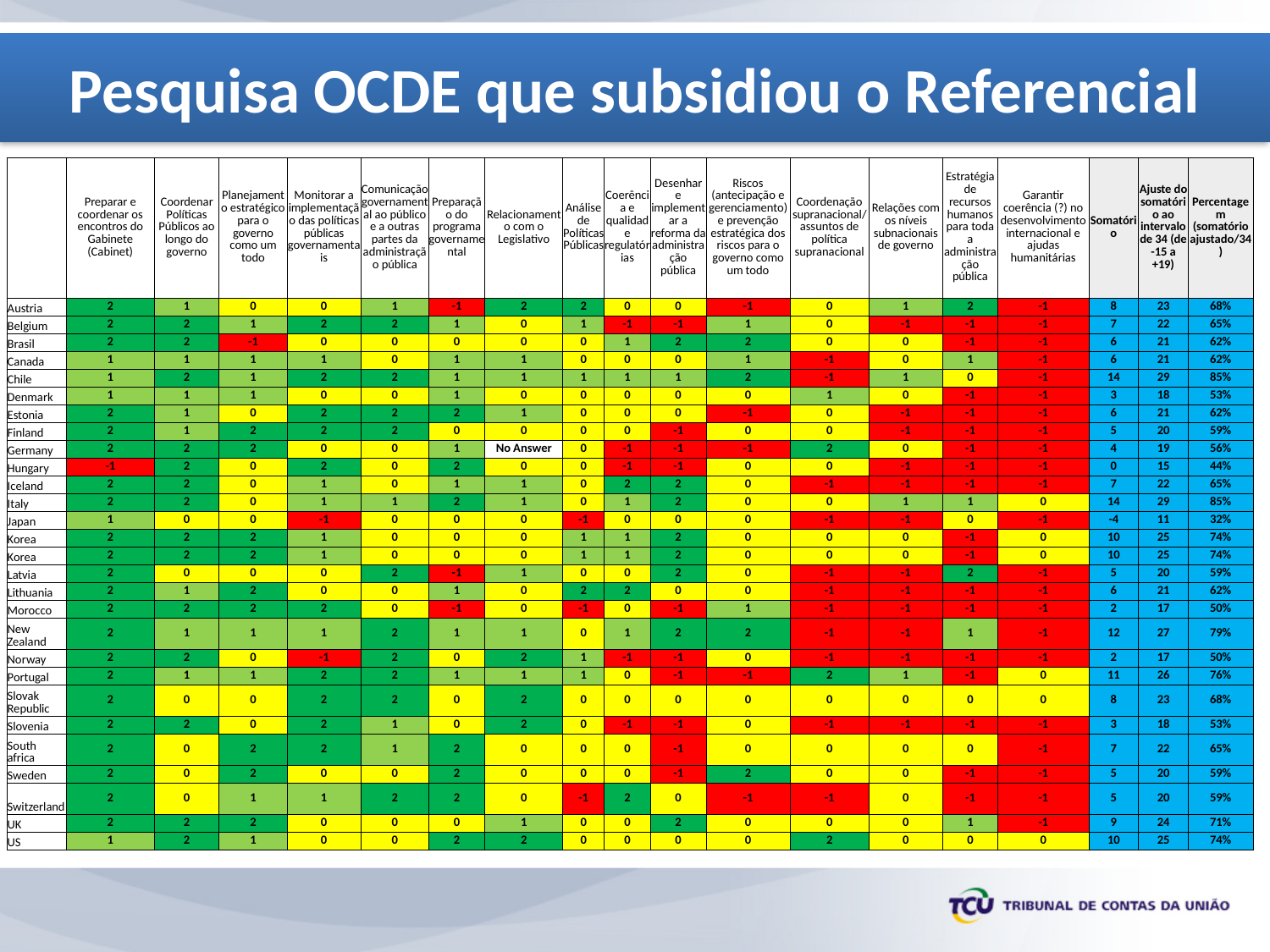

Pesquisa OCDE que subsidiou o Referencial

|  | Preparar e coordenar os encontros do Gabinete (Cabinet) | Coordenar Políticas Públicos ao longo do governo | Planejamento estratégico para o governo como um todo | Monitorar a implementação das políticas públicas governamentais | Comunicação governamental ao público e a outras partes da administração pública | Preparação do programa governamental | Relacionamento com o Legislativo | Análise de Políticas Públicas | Coerência e qualidade regulatórias | Desenhar e implementar a reforma da administração pública | Riscos (antecipação e gerenciamento) e prevenção estratégica dos riscos para o governo como um todo | Coordenação supranacional/assuntos de política supranacional | Relações com os níveis subnacionais de governo | Estratégia de recursos humanos para toda a administração pública | Garantir coerência (?) no desenvolvimento internacional e ajudas humanitárias | Somatório | Ajuste do somatório ao intervalo de 34 (de -15 a +19) | Percentagem (somatório ajustado/34) |
| --- | --- | --- | --- | --- | --- | --- | --- | --- | --- | --- | --- | --- | --- | --- | --- | --- | --- | --- |
| Austria | 2 | 1 | 0 | 0 | 1 | -1 | 2 | 2 | 0 | 0 | -1 | 0 | 1 | 2 | -1 | 8 | 23 | 68% |
| Belgium | 2 | 2 | 1 | 2 | 2 | 1 | 0 | 1 | -1 | -1 | 1 | 0 | -1 | -1 | -1 | 7 | 22 | 65% |
| Brasil | 2 | 2 | -1 | 0 | 0 | 0 | 0 | 0 | 1 | 2 | 2 | 0 | 0 | -1 | -1 | 6 | 21 | 62% |
| Canada | 1 | 1 | 1 | 1 | 0 | 1 | 1 | 0 | 0 | 0 | 1 | -1 | 0 | 1 | -1 | 6 | 21 | 62% |
| Chile | 1 | 2 | 1 | 2 | 2 | 1 | 1 | 1 | 1 | 1 | 2 | -1 | 1 | 0 | -1 | 14 | 29 | 85% |
| Denmark | 1 | 1 | 1 | 0 | 0 | 1 | 0 | 0 | 0 | 0 | 0 | 1 | 0 | -1 | -1 | 3 | 18 | 53% |
| Estonia | 2 | 1 | 0 | 2 | 2 | 2 | 1 | 0 | 0 | 0 | -1 | 0 | -1 | -1 | -1 | 6 | 21 | 62% |
| Finland | 2 | 1 | 2 | 2 | 2 | 0 | 0 | 0 | 0 | -1 | 0 | 0 | -1 | -1 | -1 | 5 | 20 | 59% |
| Germany | 2 | 2 | 2 | 0 | 0 | 1 | No Answer | 0 | -1 | -1 | -1 | 2 | 0 | -1 | -1 | 4 | 19 | 56% |
| Hungary | -1 | 2 | 0 | 2 | 0 | 2 | 0 | 0 | -1 | -1 | 0 | 0 | -1 | -1 | -1 | 0 | 15 | 44% |
| Iceland | 2 | 2 | 0 | 1 | 0 | 1 | 1 | 0 | 2 | 2 | 0 | -1 | -1 | -1 | -1 | 7 | 22 | 65% |
| Italy | 2 | 2 | 0 | 1 | 1 | 2 | 1 | 0 | 1 | 2 | 0 | 0 | 1 | 1 | 0 | 14 | 29 | 85% |
| Japan | 1 | 0 | 0 | -1 | 0 | 0 | 0 | -1 | 0 | 0 | 0 | -1 | -1 | 0 | -1 | -4 | 11 | 32% |
| Korea | 2 | 2 | 2 | 1 | 0 | 0 | 0 | 1 | 1 | 2 | 0 | 0 | 0 | -1 | 0 | 10 | 25 | 74% |
| Korea | 2 | 2 | 2 | 1 | 0 | 0 | 0 | 1 | 1 | 2 | 0 | 0 | 0 | -1 | 0 | 10 | 25 | 74% |
| Latvia | 2 | 0 | 0 | 0 | 2 | -1 | 1 | 0 | 0 | 2 | 0 | -1 | -1 | 2 | -1 | 5 | 20 | 59% |
| Lithuania | 2 | 1 | 2 | 0 | 0 | 1 | 0 | 2 | 2 | 0 | 0 | -1 | -1 | -1 | -1 | 6 | 21 | 62% |
| Morocco | 2 | 2 | 2 | 2 | 0 | -1 | 0 | -1 | 0 | -1 | 1 | -1 | -1 | -1 | -1 | 2 | 17 | 50% |
| New Zealand | 2 | 1 | 1 | 1 | 2 | 1 | 1 | 0 | 1 | 2 | 2 | -1 | -1 | 1 | -1 | 12 | 27 | 79% |
| Norway | 2 | 2 | 0 | -1 | 2 | 0 | 2 | 1 | -1 | -1 | 0 | -1 | -1 | -1 | -1 | 2 | 17 | 50% |
| Portugal | 2 | 1 | 1 | 2 | 2 | 1 | 1 | 1 | 0 | -1 | -1 | 2 | 1 | -1 | 0 | 11 | 26 | 76% |
| Slovak Republic | 2 | 0 | 0 | 2 | 2 | 0 | 2 | 0 | 0 | 0 | 0 | 0 | 0 | 0 | 0 | 8 | 23 | 68% |
| Slovenia | 2 | 2 | 0 | 2 | 1 | 0 | 2 | 0 | -1 | -1 | 0 | -1 | -1 | -1 | -1 | 3 | 18 | 53% |
| South africa | 2 | 0 | 2 | 2 | 1 | 2 | 0 | 0 | 0 | -1 | 0 | 0 | 0 | 0 | -1 | 7 | 22 | 65% |
| Sweden | 2 | 0 | 2 | 0 | 0 | 2 | 0 | 0 | 0 | -1 | 2 | 0 | 0 | -1 | -1 | 5 | 20 | 59% |
| Switzerland | 2 | 0 | 1 | 1 | 2 | 2 | 0 | -1 | 2 | 0 | -1 | -1 | 0 | -1 | -1 | 5 | 20 | 59% |
| UK | 2 | 2 | 2 | 0 | 0 | 0 | 1 | 0 | 0 | 2 | 0 | 0 | 0 | 1 | -1 | 9 | 24 | 71% |
| US | 1 | 2 | 1 | 0 | 0 | 2 | 2 | 0 | 0 | 0 | 0 | 2 | 0 | 0 | 0 | 10 | 25 | 74% |